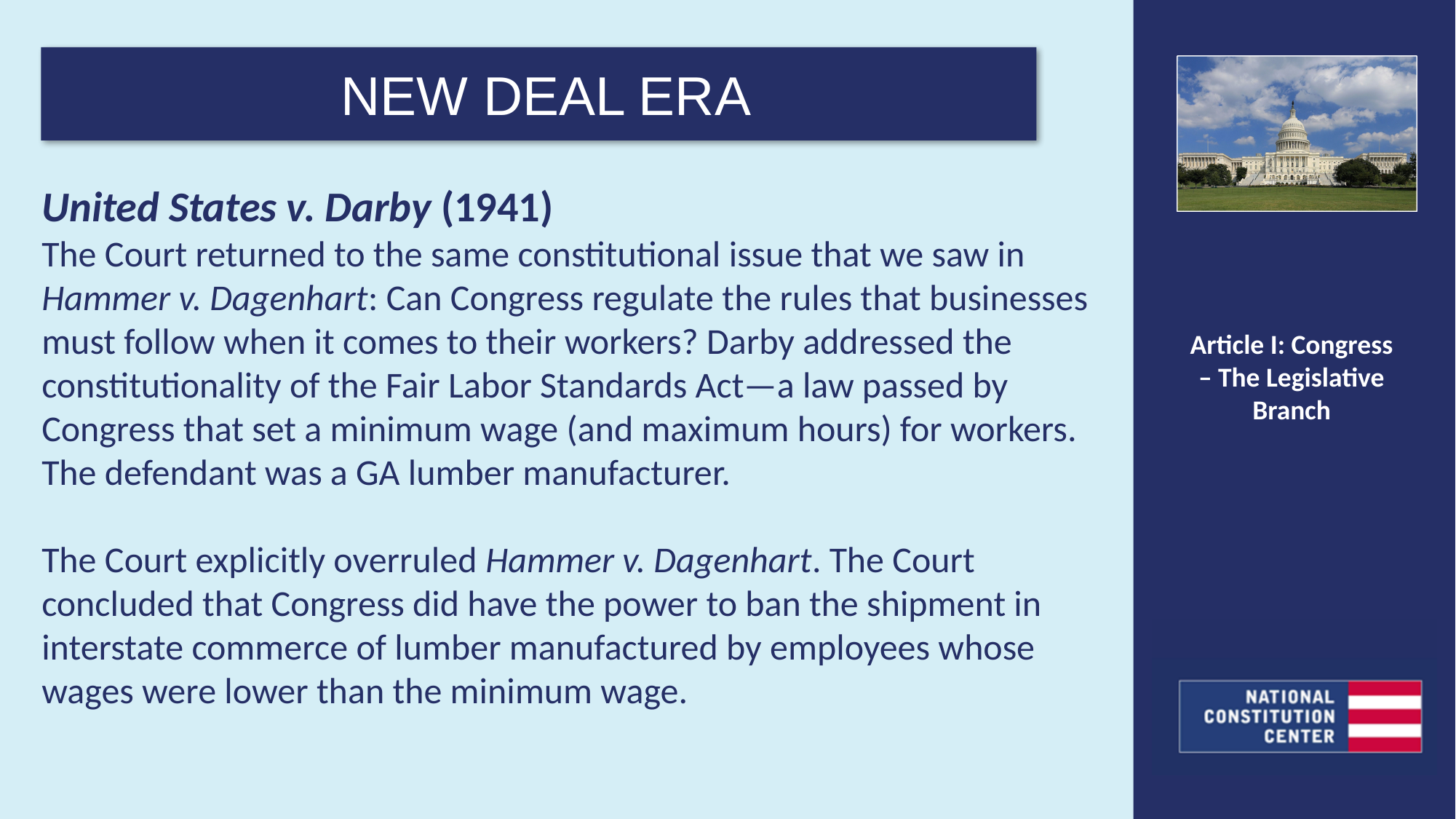

NEW DEAL ERA
United States v. Darby (1941)
The Court returned to the same constitutional issue that we saw in Hammer v. Dagenhart: Can Congress regulate the rules that businesses must follow when it comes to their workers? Darby addressed the constitutionality of the Fair Labor Standards Act—a law passed by Congress that set a minimum wage (and maximum hours) for workers. The defendant was a GA lumber manufacturer.

The Court explicitly overruled Hammer v. Dagenhart. The Court concluded that Congress did have the power to ban the shipment in interstate commerce of lumber manufactured by employees whose wages were lower than the minimum wage.